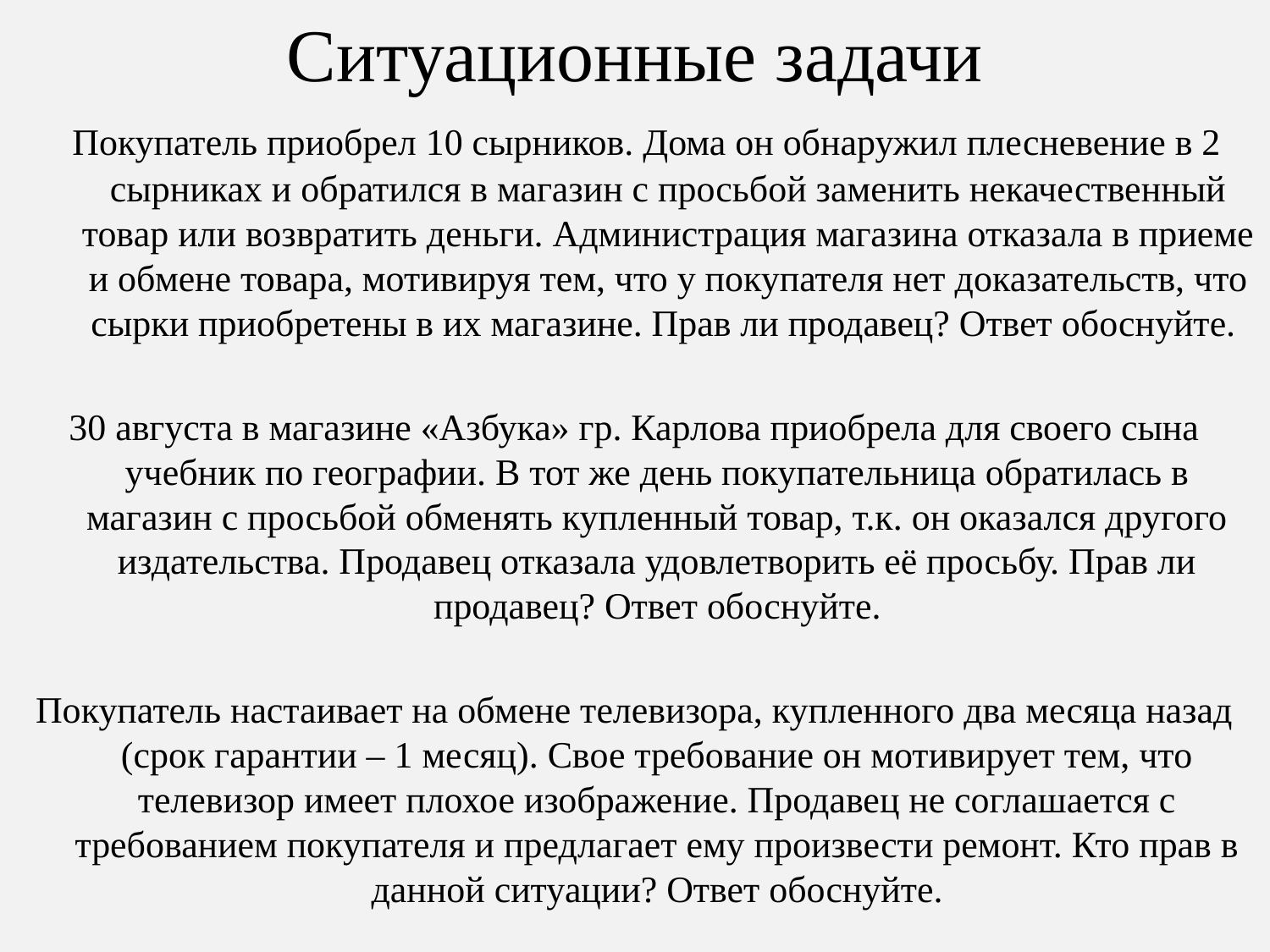

# Ситуационные задачи
  Покупатель приобрел 10 сырников. Дома он обнаружил плесневение в 2 сырниках и обратился в магазин с просьбой заменить некачественный товар или возвратить деньги. Администрация магазина отказала в приеме и обмене товара, мотивируя тем, что у покупателя нет доказательств, что сырки приобретены в их магазине. Прав ли продавец? Ответ обоснуйте.

30 августа в магазине «Азбука» гр. Карлова приобрела для своего сына учебник по географии. В тот же день покупательница обратилась в магазин с просьбой обменять купленный товар, т.к. он оказался другого издательства. Продавец отказала удовлетворить её просьбу. Прав ли продавец? Ответ обоснуйте.

Покупатель настаивает на обмене телевизора, купленного два месяца назад (срок гарантии – 1 месяц). Свое требование он мотивирует тем, что телевизор имеет плохое изображение. Продавец не соглашается с требованием покупателя и предлагает ему произвести ремонт. Кто прав в данной ситуации? Ответ обоснуйте.